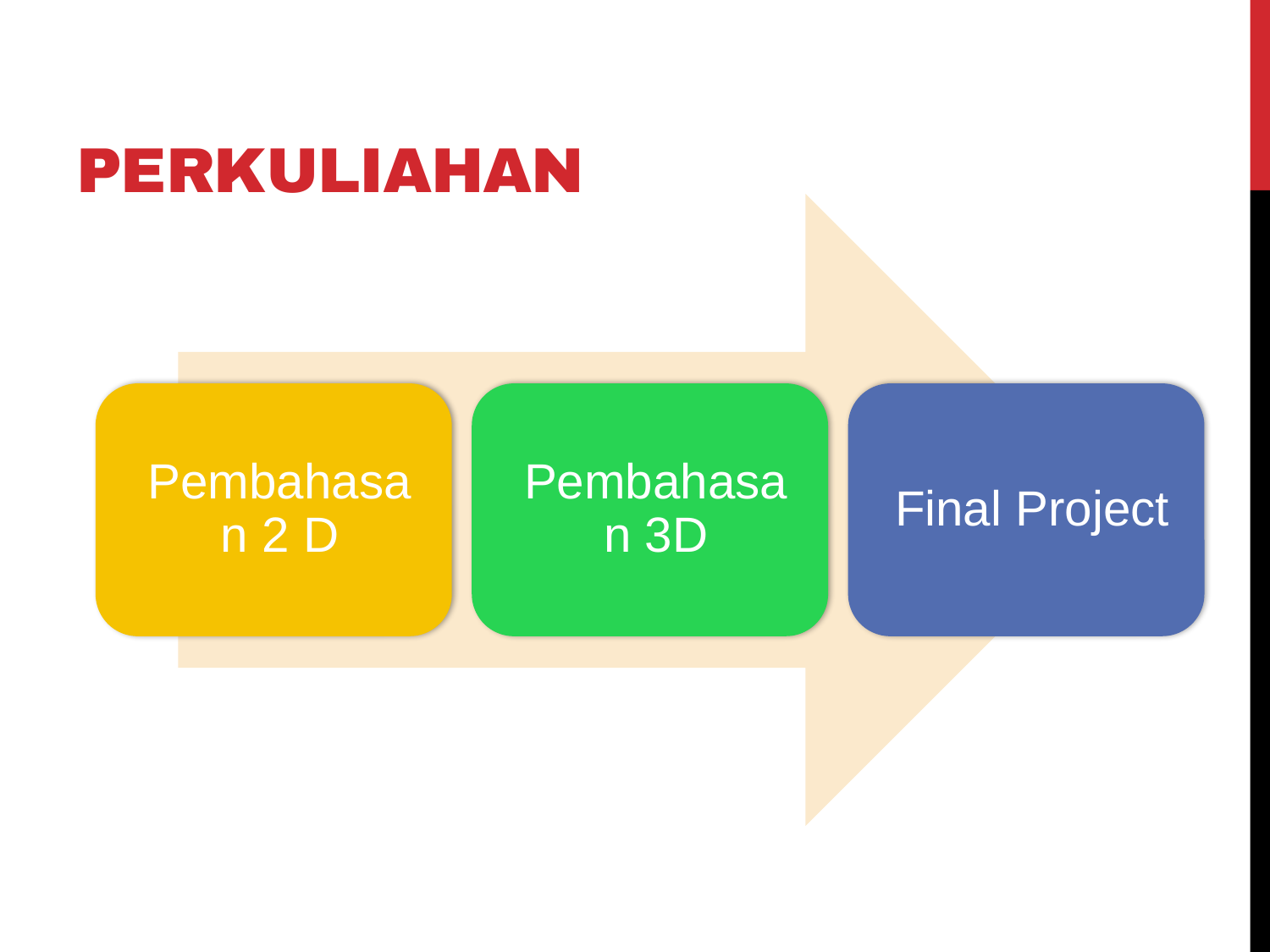

# PERKULIAHAN
Pembahasan 2 D
Pembahasan 3D
Final Project